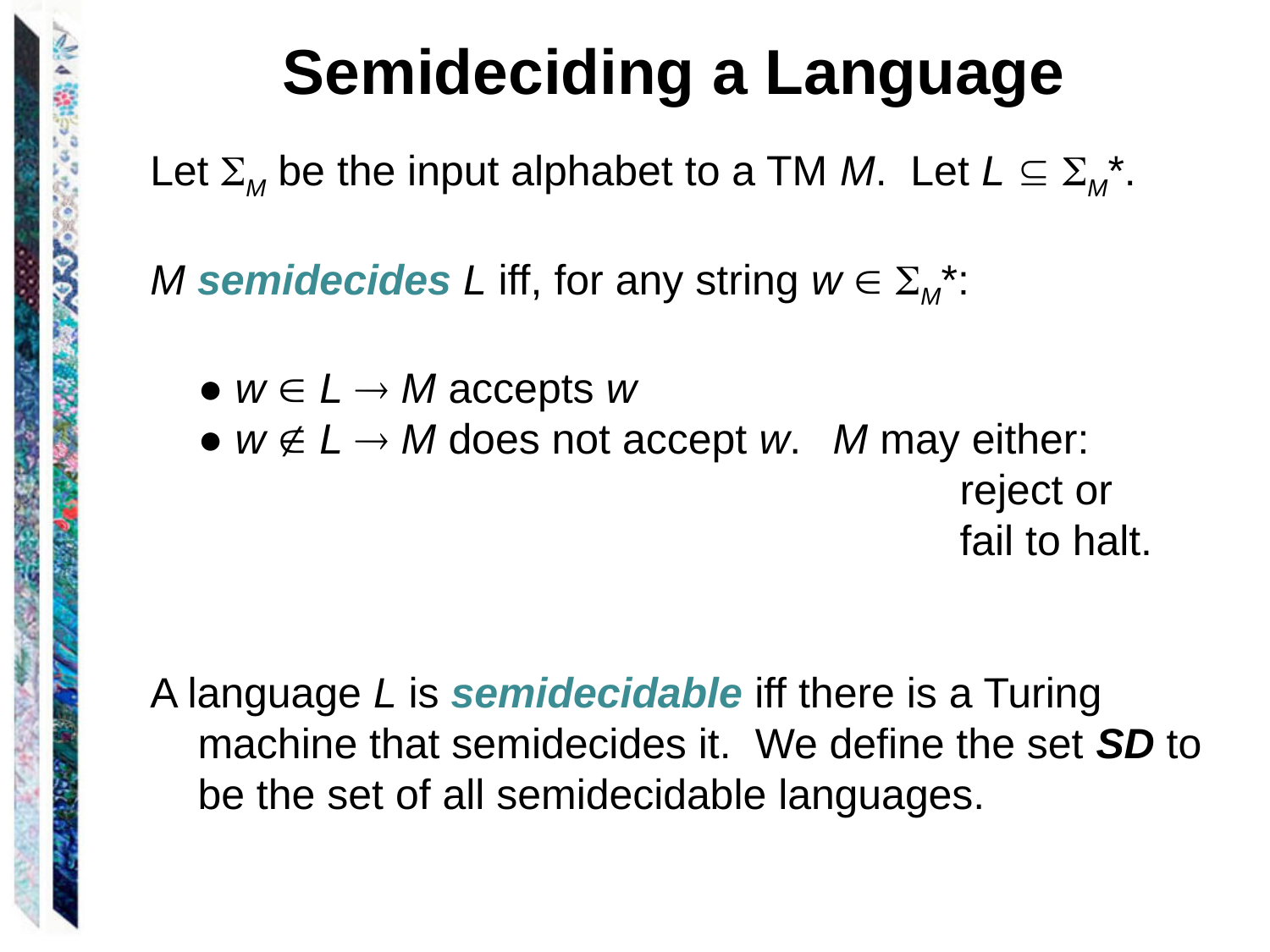

Semideciding a Language
Let ΣM be the input alphabet to a TM M.  Let L ⊆ ΣM*.

M semidecides L iff, for any string w ∈ ΣM*:

	● w ∈ L → M accepts w
	● w ∉ L → M does not accept w.  	M may either:
	 	   					reject or
							fail to halt.

A language L is semidecidable iff there is a Turing machine that semidecides it.  We define the set SD to be the set of all semidecidable languages.